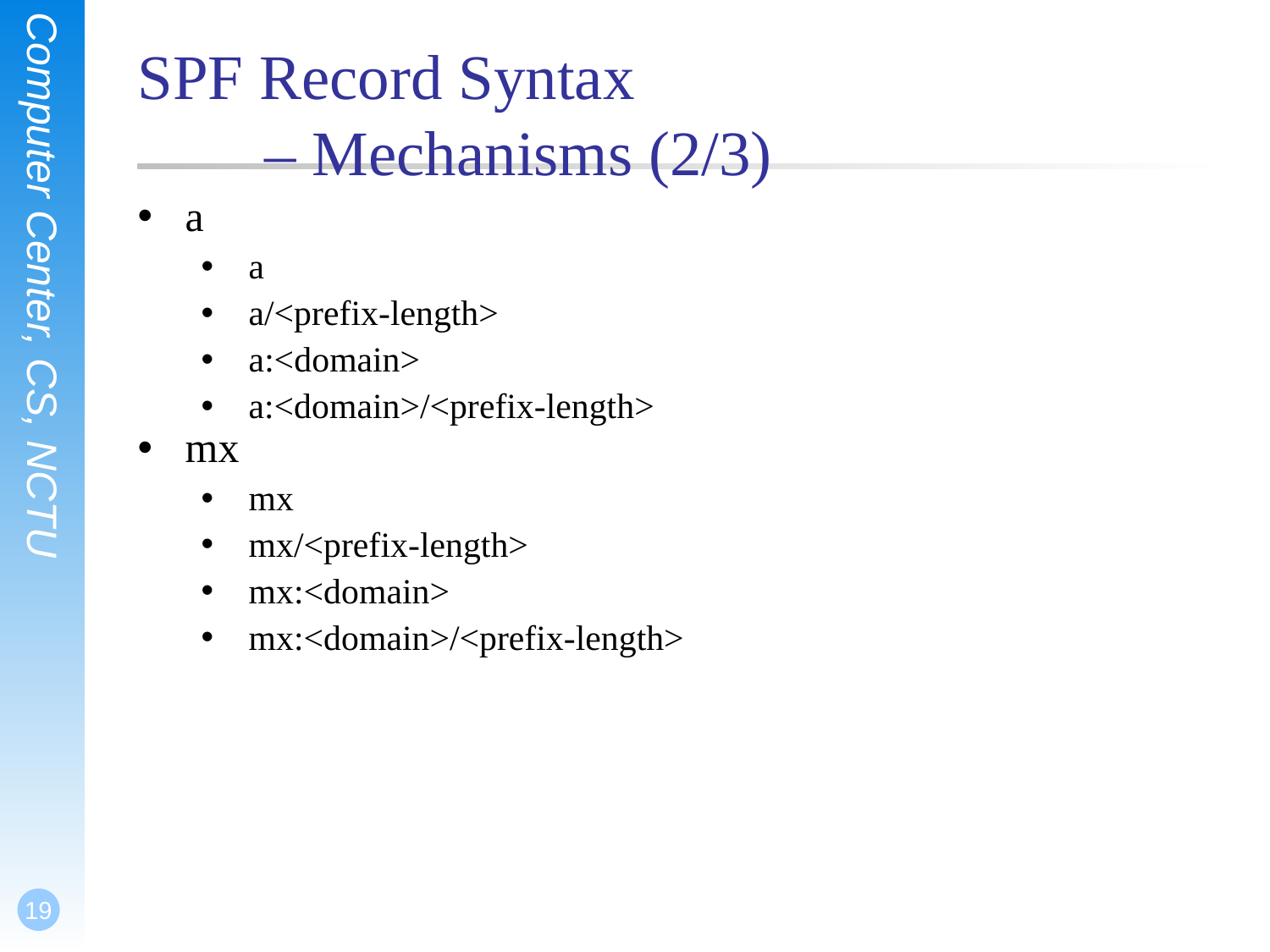

# SPF Record Syntax – Mechanisms (2/3)
a
a
a/<prefix-length>
a:<domain>
a:<domain>/<prefix-length>
mx
mx
mx/<prefix-length>
mx:<domain>
mx:<domain>/<prefix-length>